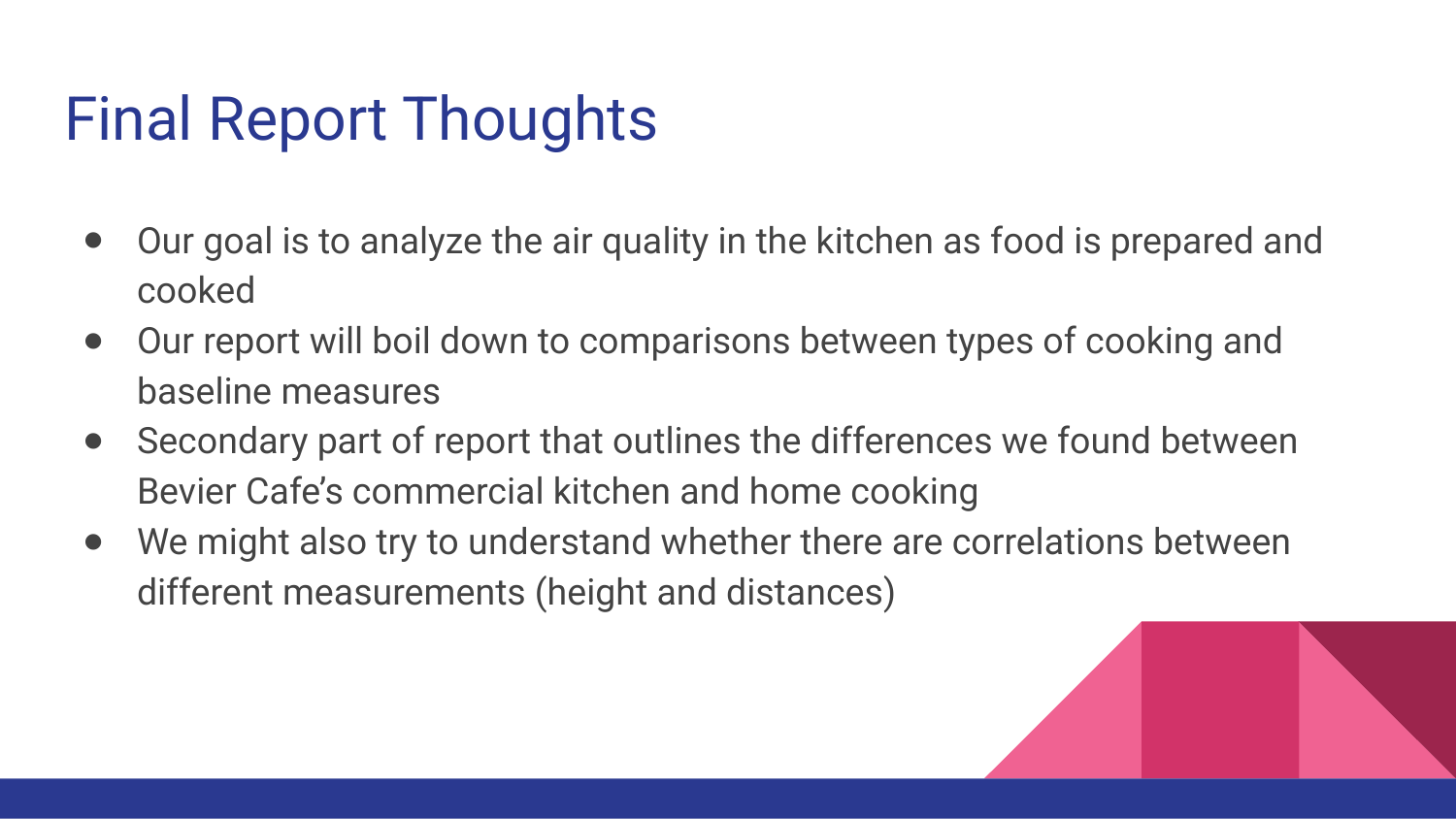

# Final Report Thoughts
Our goal is to analyze the air quality in the kitchen as food is prepared and cooked
Our report will boil down to comparisons between types of cooking and baseline measures
Secondary part of report that outlines the differences we found between Bevier Cafe’s commercial kitchen and home cooking
We might also try to understand whether there are correlations between different measurements (height and distances)